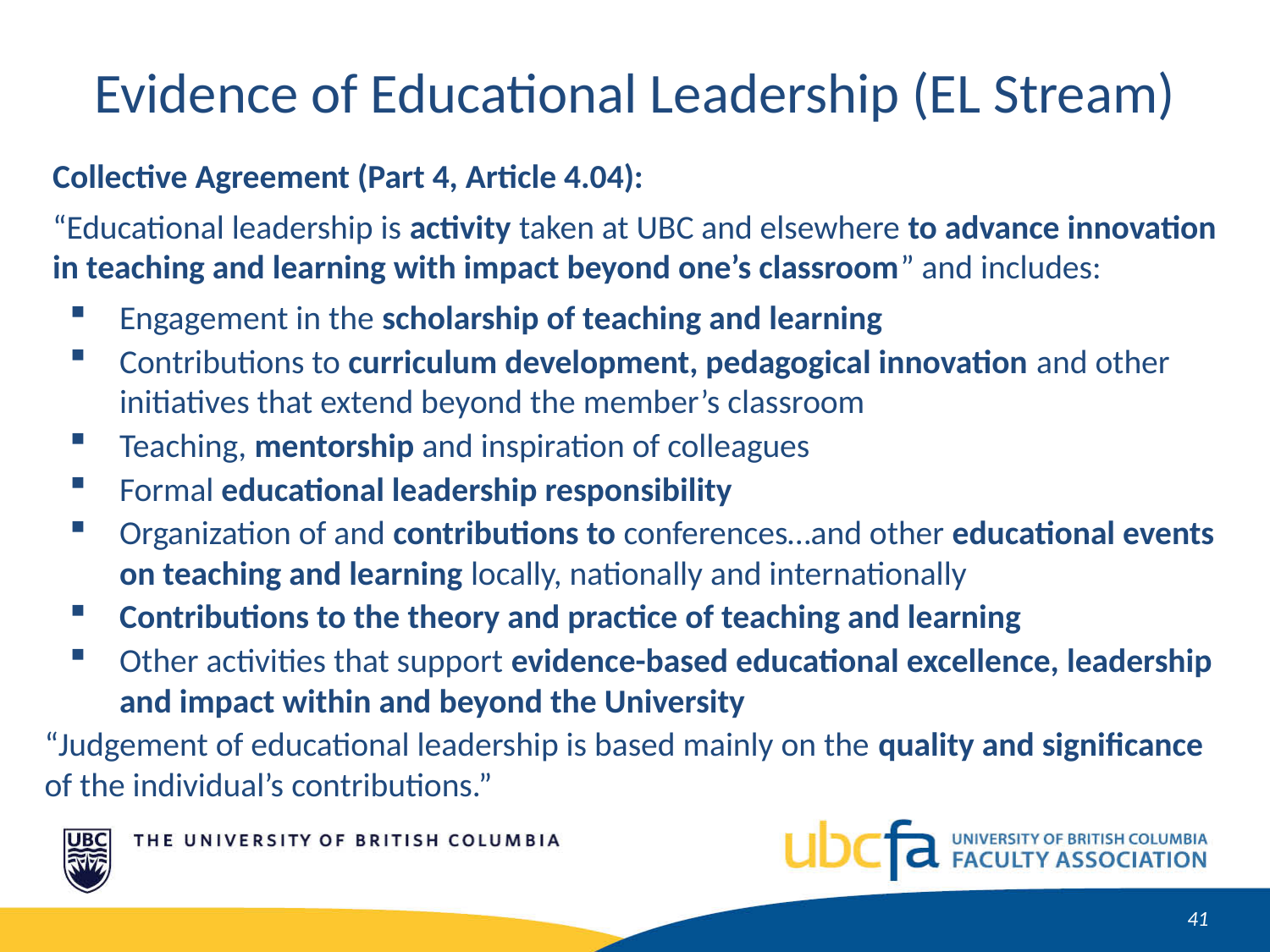

Evidence of Educational Leadership (EL Stream)
Collective Agreement (Part 4, Article 4.04):
“Educational leadership is activity taken at UBC and elsewhere to advance innovation in teaching and learning with impact beyond one’s classroom” and includes:
Engagement in the scholarship of teaching and learning
Contributions to curriculum development, pedagogical innovation and other initiatives that extend beyond the member’s classroom
Teaching, mentorship and inspiration of colleagues
Formal educational leadership responsibility
Organization of and contributions to conferences…and other educational events on teaching and learning locally, nationally and internationally
Contributions to the theory and practice of teaching and learning
Other activities that support evidence-based educational excellence, leadership and impact within and beyond the University
“Judgement of educational leadership is based mainly on the quality and significance of the individual’s contributions.”
41